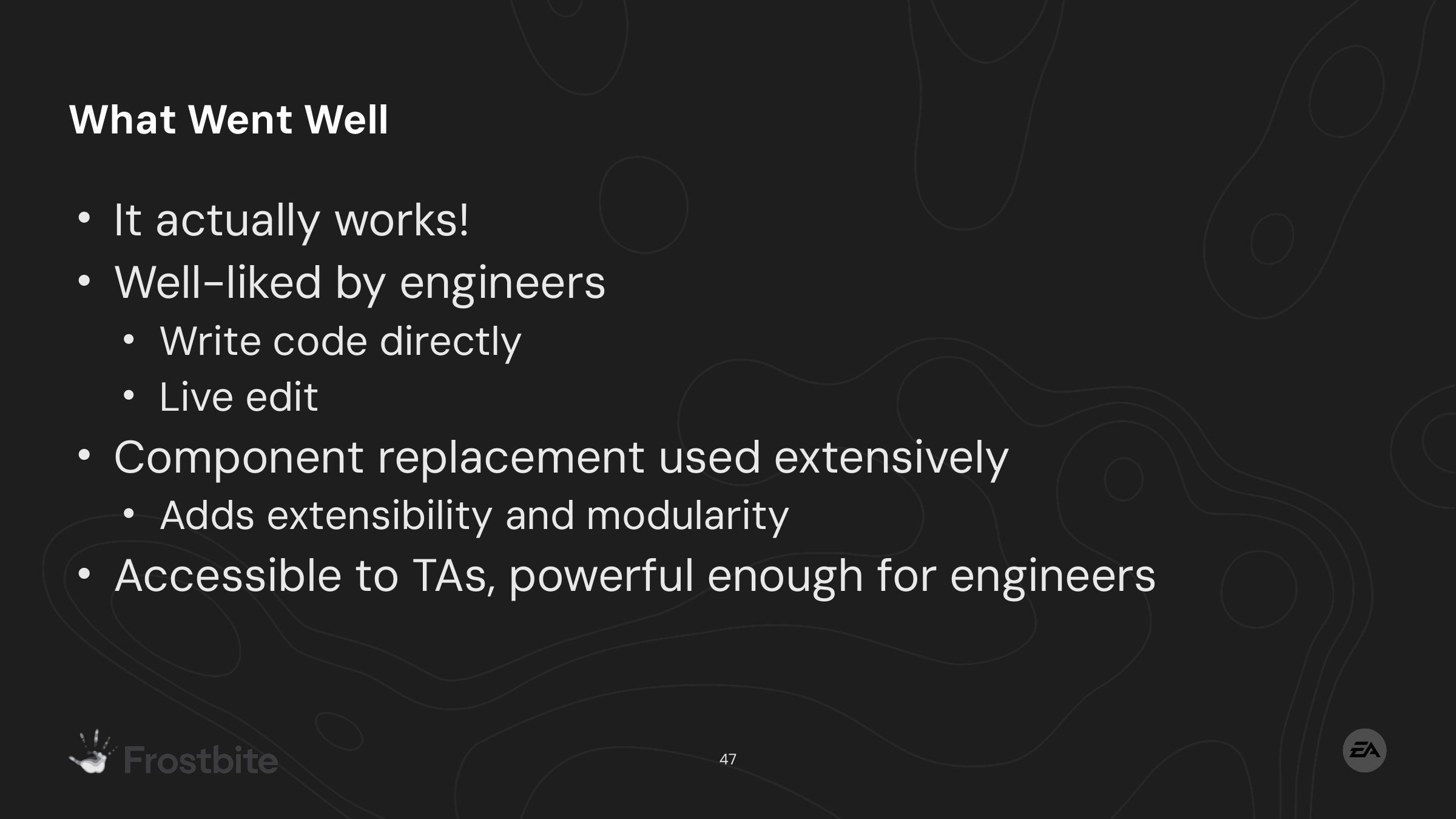

# What Went Well
It actually works!
Well-liked by engineers
Write code directly
Live edit
Component replacement used extensively
Adds extensibility and modularity
Accessible to TAs, powerful enough for engineers

47